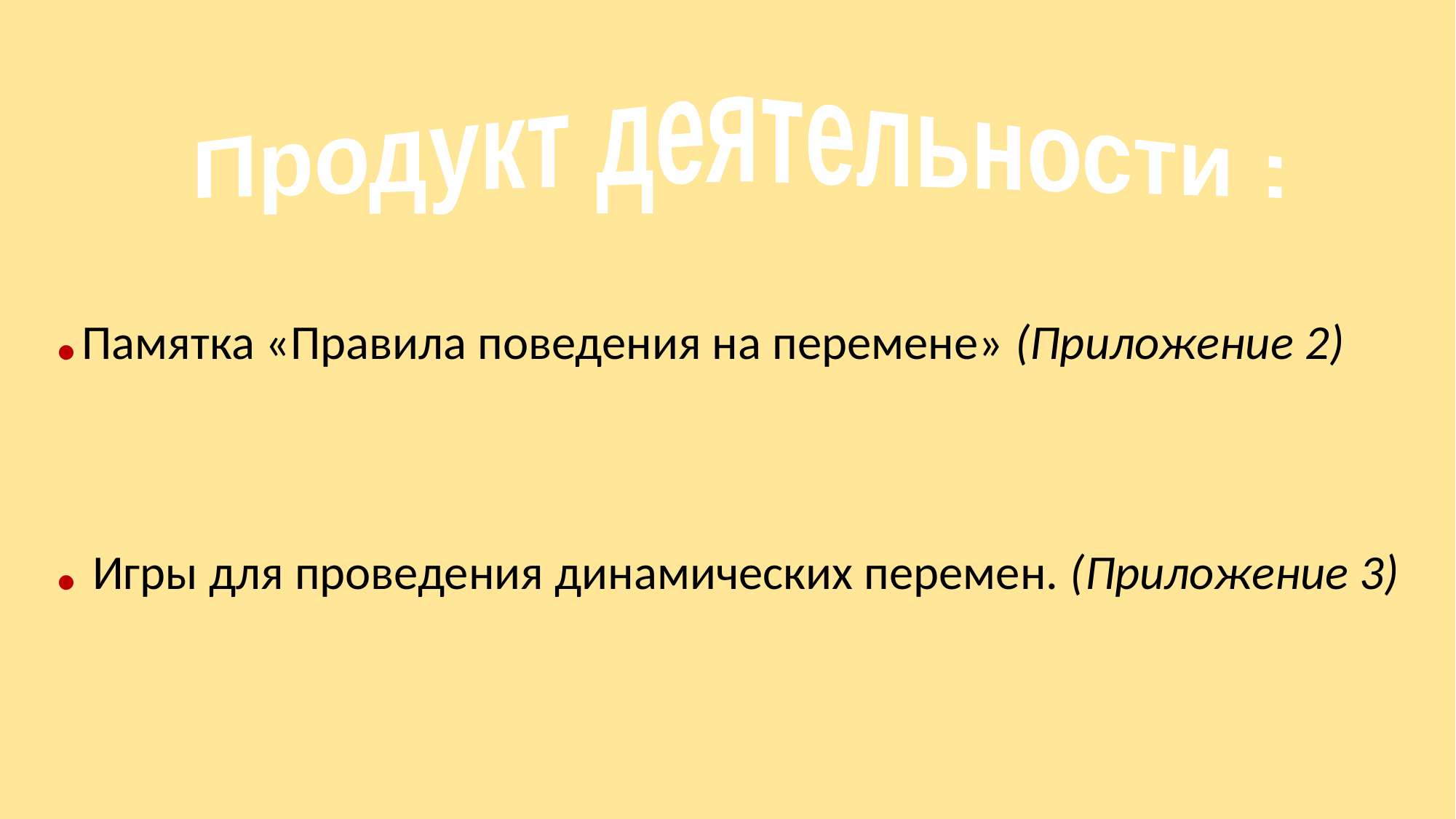

Продукт деятельности :
.Памятка «Правила поведения на перемене» (Приложение 2)
. Игры для проведения динамических перемен. (Приложение 3)